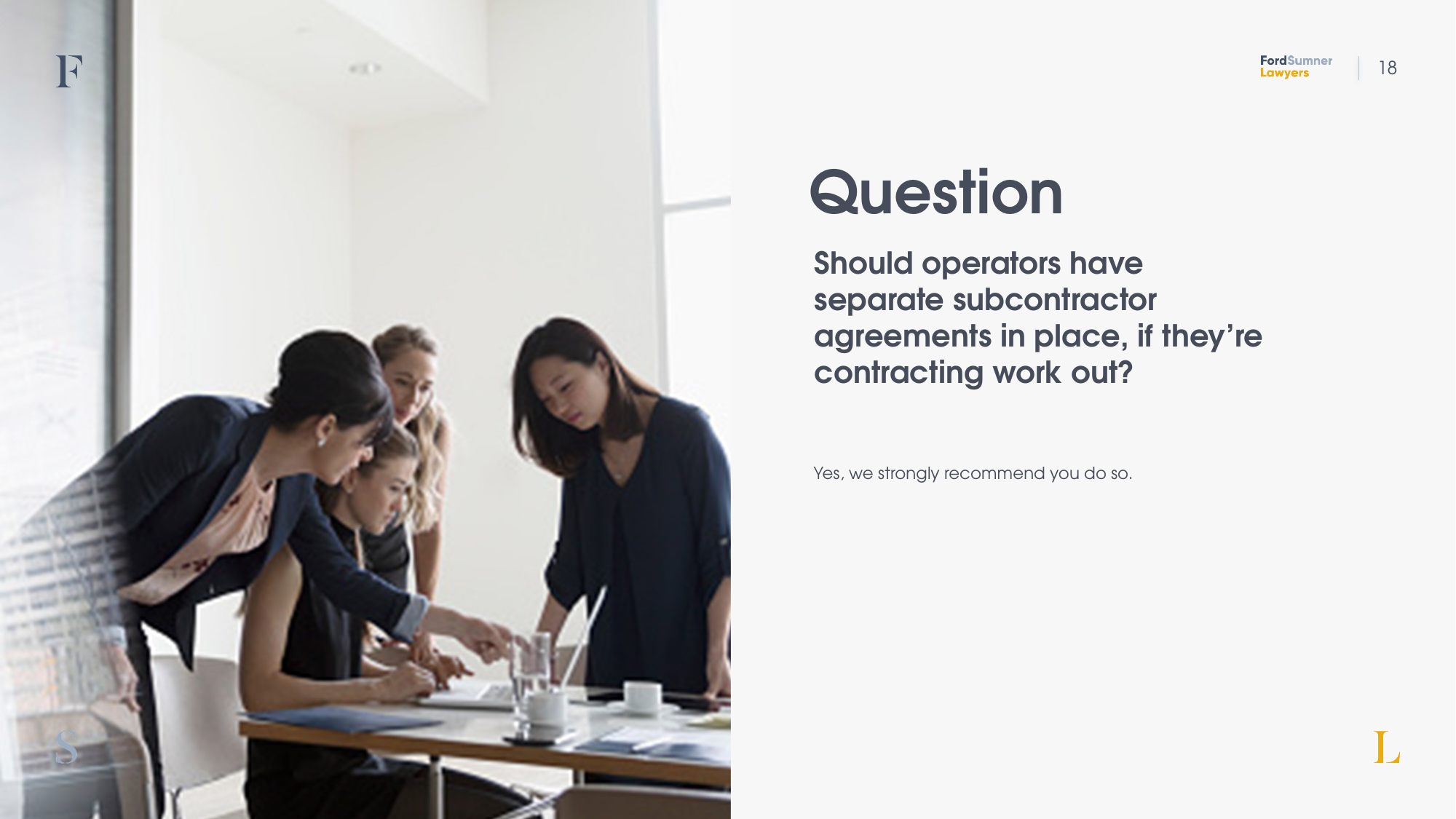

18
# Question
Should operators have separate subcontractor agreements in place, if they’re contracting work out?
Yes, we strongly recommend you do so.